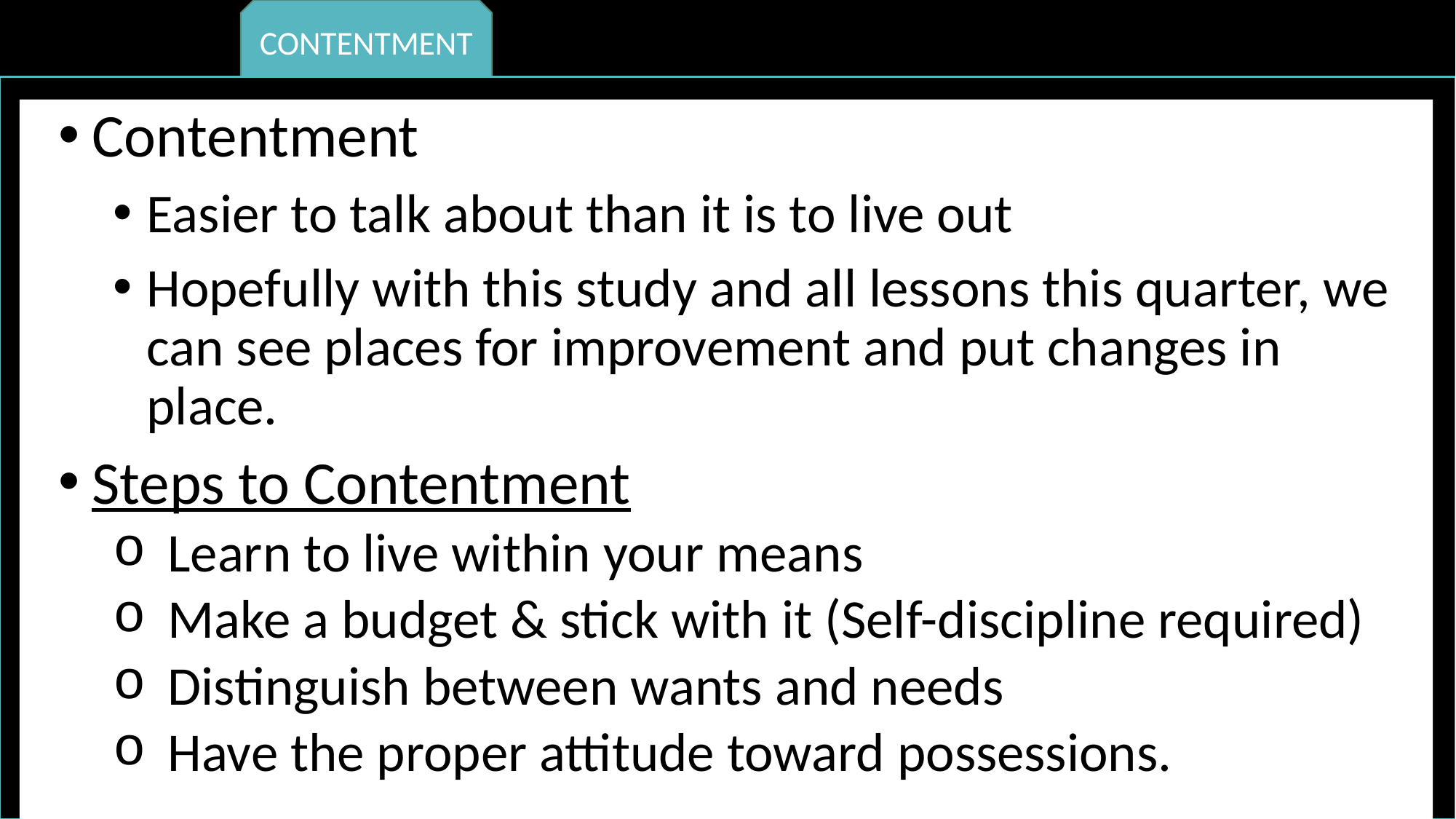

CONTENTMENT

Contentment
Easier to talk about than it is to live out
Hopefully with this study and all lessons this quarter, we can see places for improvement and put changes in place.
Steps to Contentment
Learn to live within your means
Make a budget & stick with it (Self-discipline required)
Distinguish between wants and needs
Have the proper attitude toward possessions.

HUMILITY
RESPECT
MATURITY
KINDNESS
DILIGENCE
PERSEVERANCE
FAITHFULNESS
COURAGE
INTEGRITY
COMPASSION
MORAL PURITY